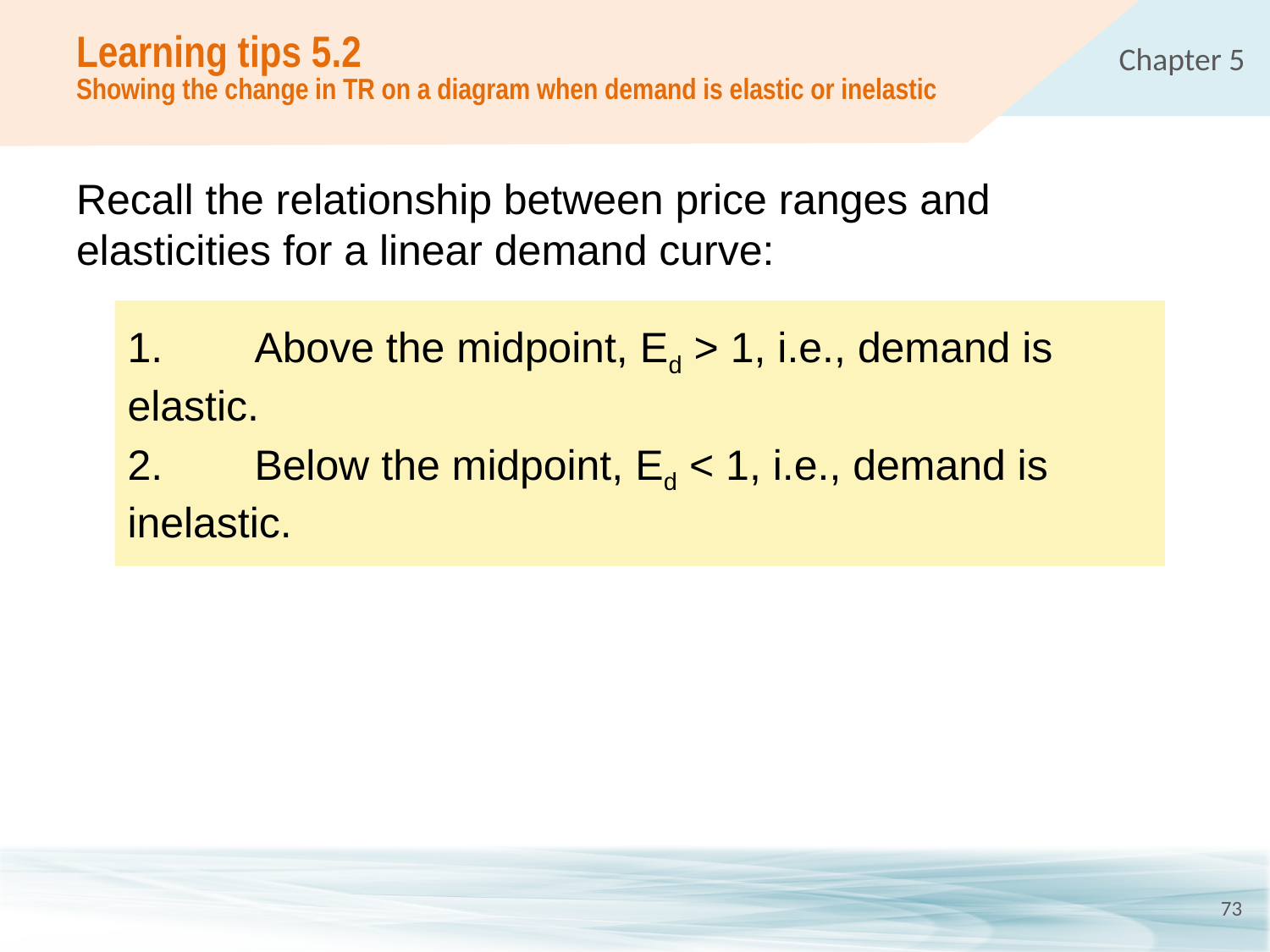

# Learning tips 5.2 Showing the change in TR on a diagram when demand is elastic or inelastic
Recall the relationship between price ranges and elasticities for a linear demand curve:

1.	Above the midpoint, Ed > 1, i.e., demand is elastic.
2.	Below the midpoint, Ed < 1, i.e., demand is inelastic.
73